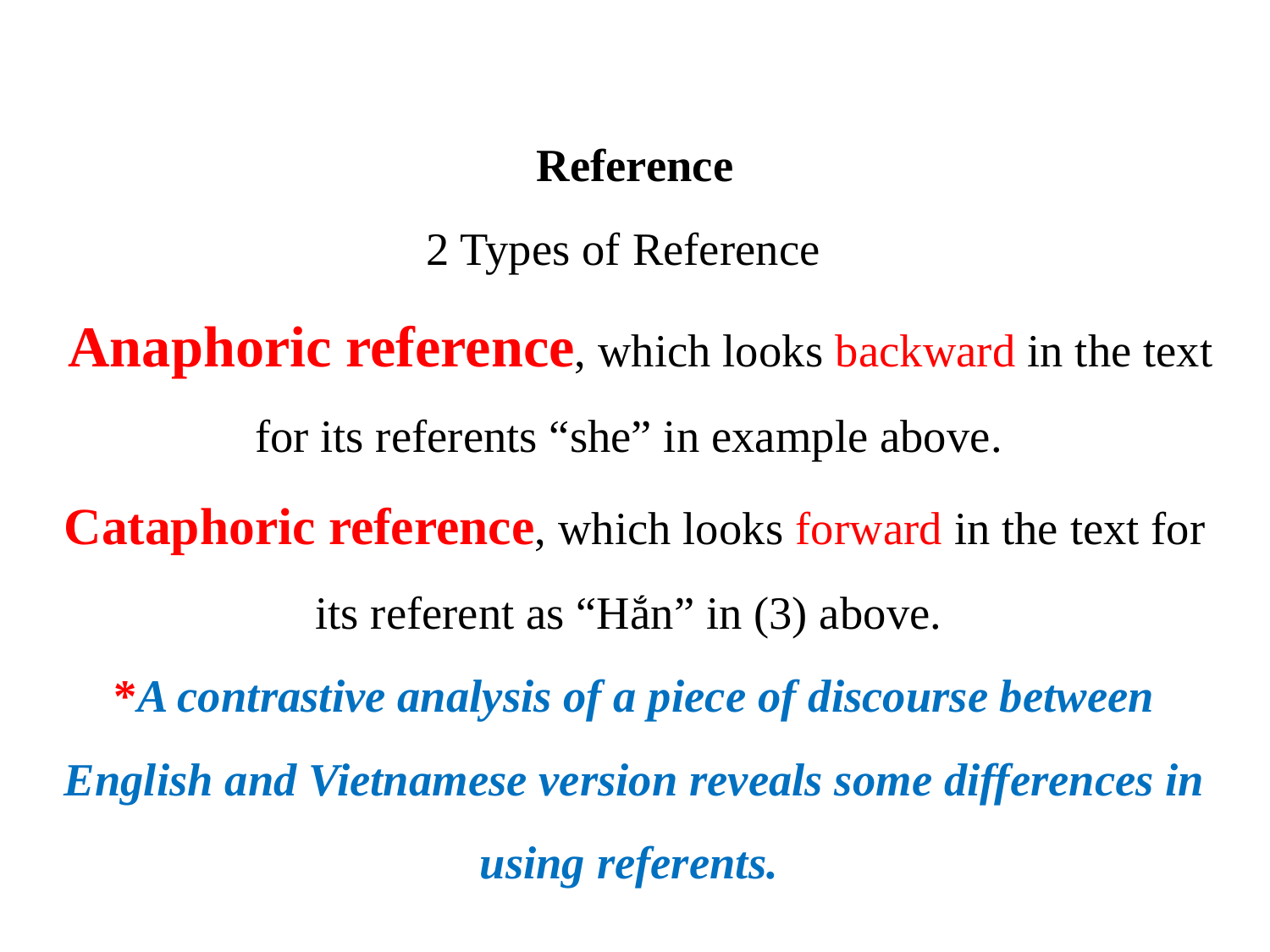

# Reference 2 Types of Reference Anaphoric reference, which looks backward in the text for its referents “she” in example above. Cataphoric reference, which looks forward in the text for its referent as “Hắn” in (3) above. *A contrastive analysis of a piece of discourse between English and Vietnamese version reveals some differences in using referents.